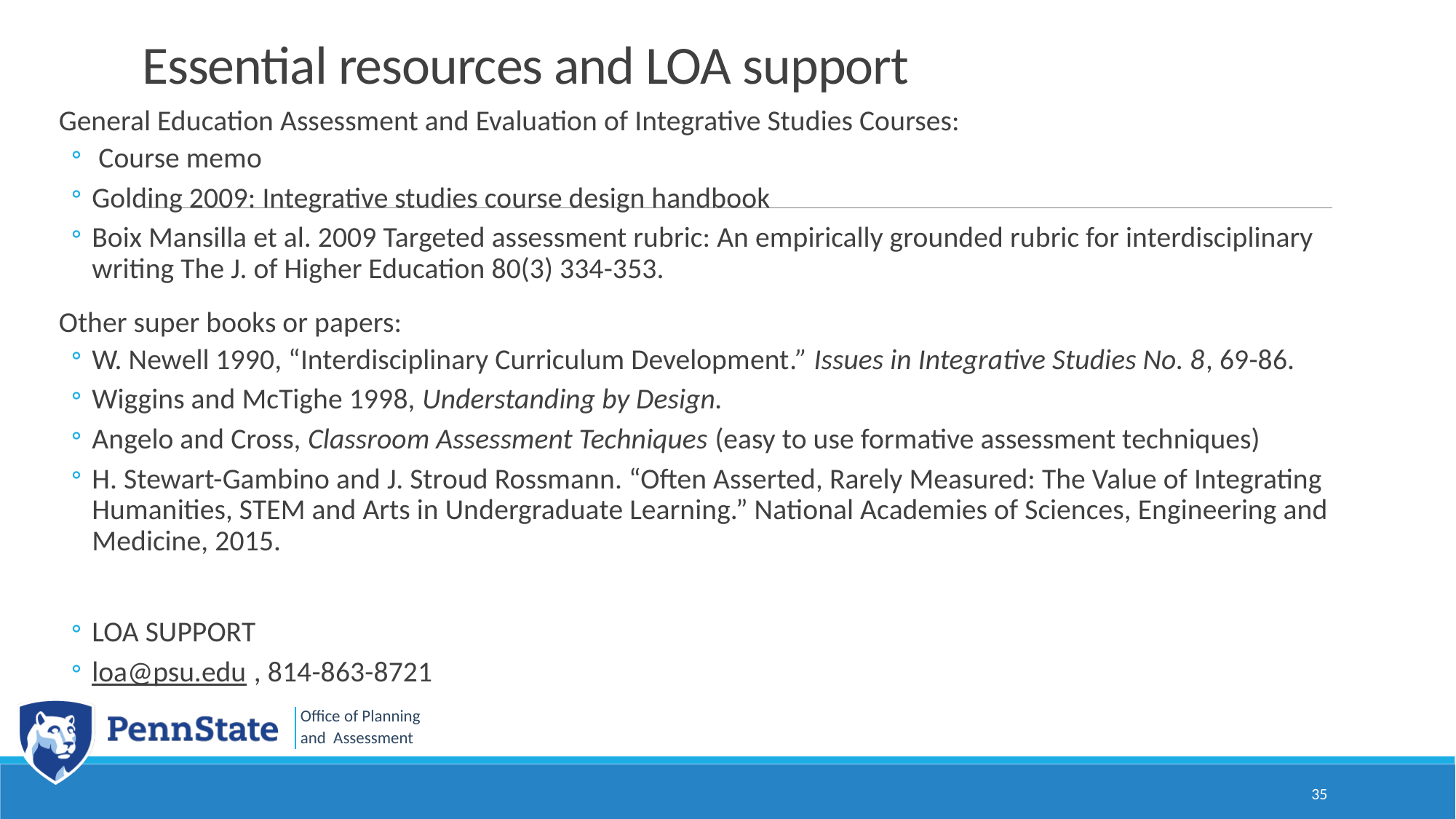

# Essential resources and LOA support
General Education Assessment and Evaluation of Integrative Studies Courses:
 Course memo
Golding 2009: Integrative studies course design handbook
Boix Mansilla et al. 2009 Targeted assessment rubric: An empirically grounded rubric for interdisciplinary writing The J. of Higher Education 80(3) 334-353.
Other super books or papers:
W. Newell 1990, “Interdisciplinary Curriculum Development.” Issues in Integrative Studies No. 8, 69-86.
Wiggins and McTighe 1998, Understanding by Design.
Angelo and Cross, Classroom Assessment Techniques (easy to use formative assessment techniques)
H. Stewart-Gambino and J. Stroud Rossmann. “Often Asserted, Rarely Measured: The Value of Integrating Humanities, STEM and Arts in Undergraduate Learning.” National Academies of Sciences, Engineering and Medicine, 2015.

LOA SUPPORT
loa@psu.edu , 814-863-8721

35